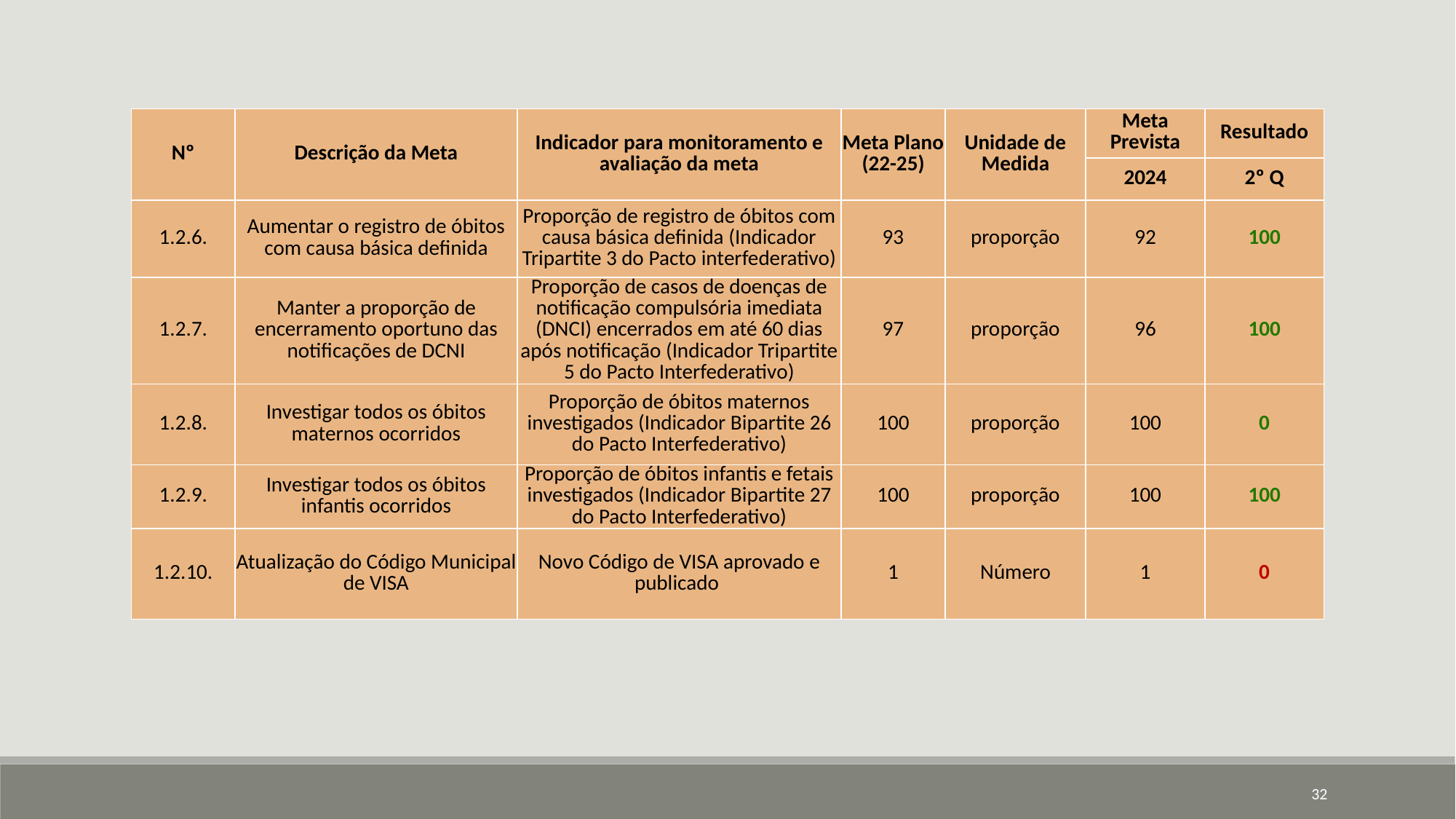

| Nº | Descrição da Meta | Indicador para monitoramento e avaliação da meta | Meta Plano (22-25) | Unidade de Medida | Meta Prevista | Resultado |
| --- | --- | --- | --- | --- | --- | --- |
|  |  |  |  |  | 2024 | 2º Q |
| 1.2.6. | Aumentar o registro de óbitos com causa básica definida | Proporção de registro de óbitos com causa básica definida (Indicador Tripartite 3 do Pacto interfederativo) | 93 | proporção | 92 | 100 |
| 1.2.7. | Manter a proporção de encerramento oportuno das notificações de DCNI | Proporção de casos de doenças de notificação compulsória imediata (DNCI) encerrados em até 60 dias após notificação (Indicador Tripartite 5 do Pacto Interfederativo) | 97 | proporção | 96 | 100 |
| 1.2.8. | Investigar todos os óbitos maternos ocorridos | Proporção de óbitos maternos investigados (Indicador Bipartite 26 do Pacto Interfederativo) | 100 | proporção | 100 | 0 |
| 1.2.9. | Investigar todos os óbitos infantis ocorridos | Proporção de óbitos infantis e fetais investigados (Indicador Bipartite 27 do Pacto Interfederativo) | 100 | proporção | 100 | 100 |
| 1.2.10. | Atualização do Código Municipal de VISA | Novo Código de VISA aprovado e publicado | 1 | Número | 1 | 0 |
32